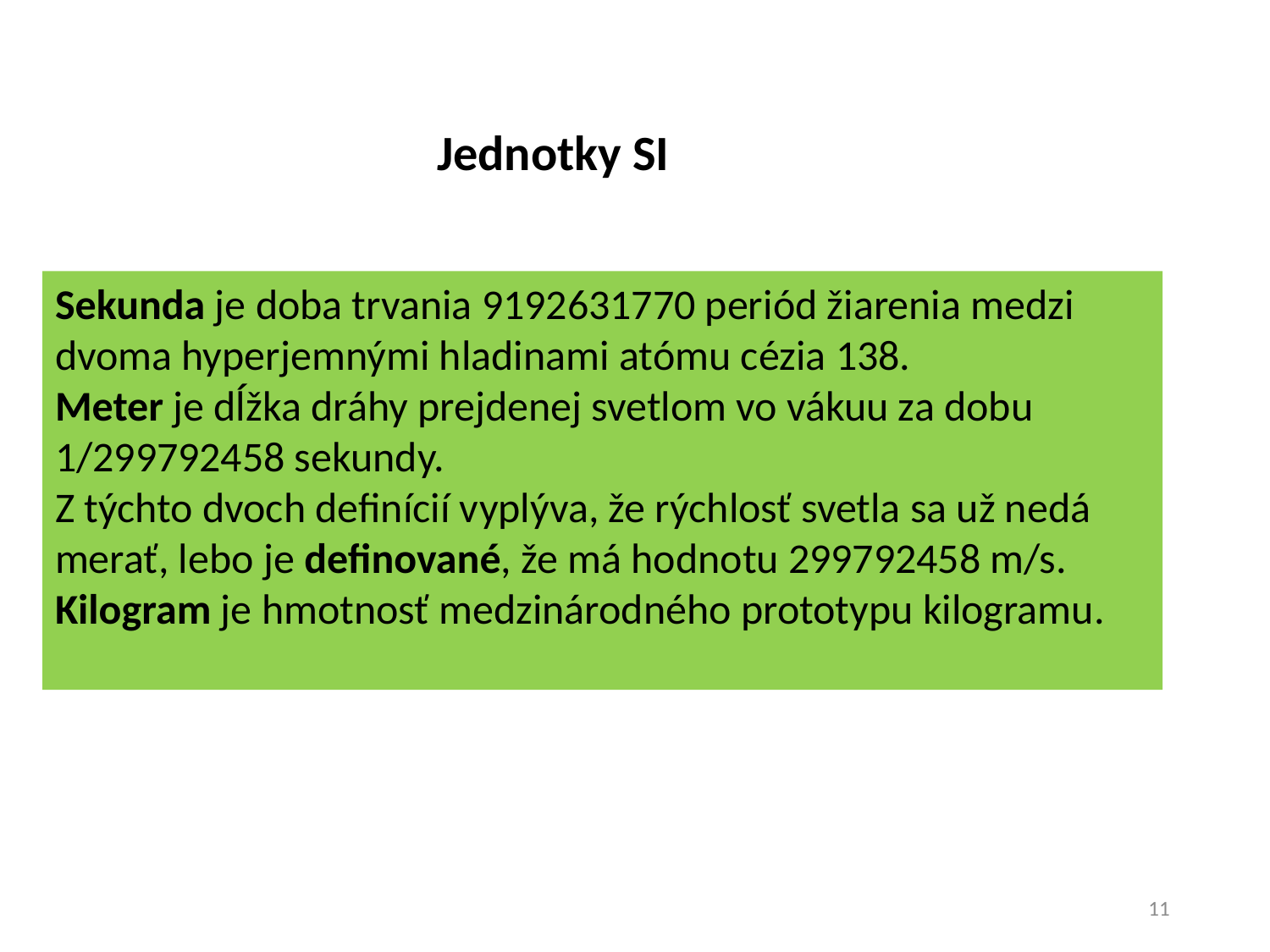

Jednotky SI
Sekunda je doba trvania 9192631770 periód žiarenia medzi dvoma hyperjemnými hladinami atómu cézia 138.
Meter je dĺžka dráhy prejdenej svetlom vo vákuu za dobu 1/299792458 sekundy.
Z týchto dvoch definícií vyplýva, že rýchlosť svetla sa už nedá merať, lebo je definované, že má hodnotu 299792458 m/s.
Kilogram je hmotnosť medzinárodného prototypu kilogramu.

11